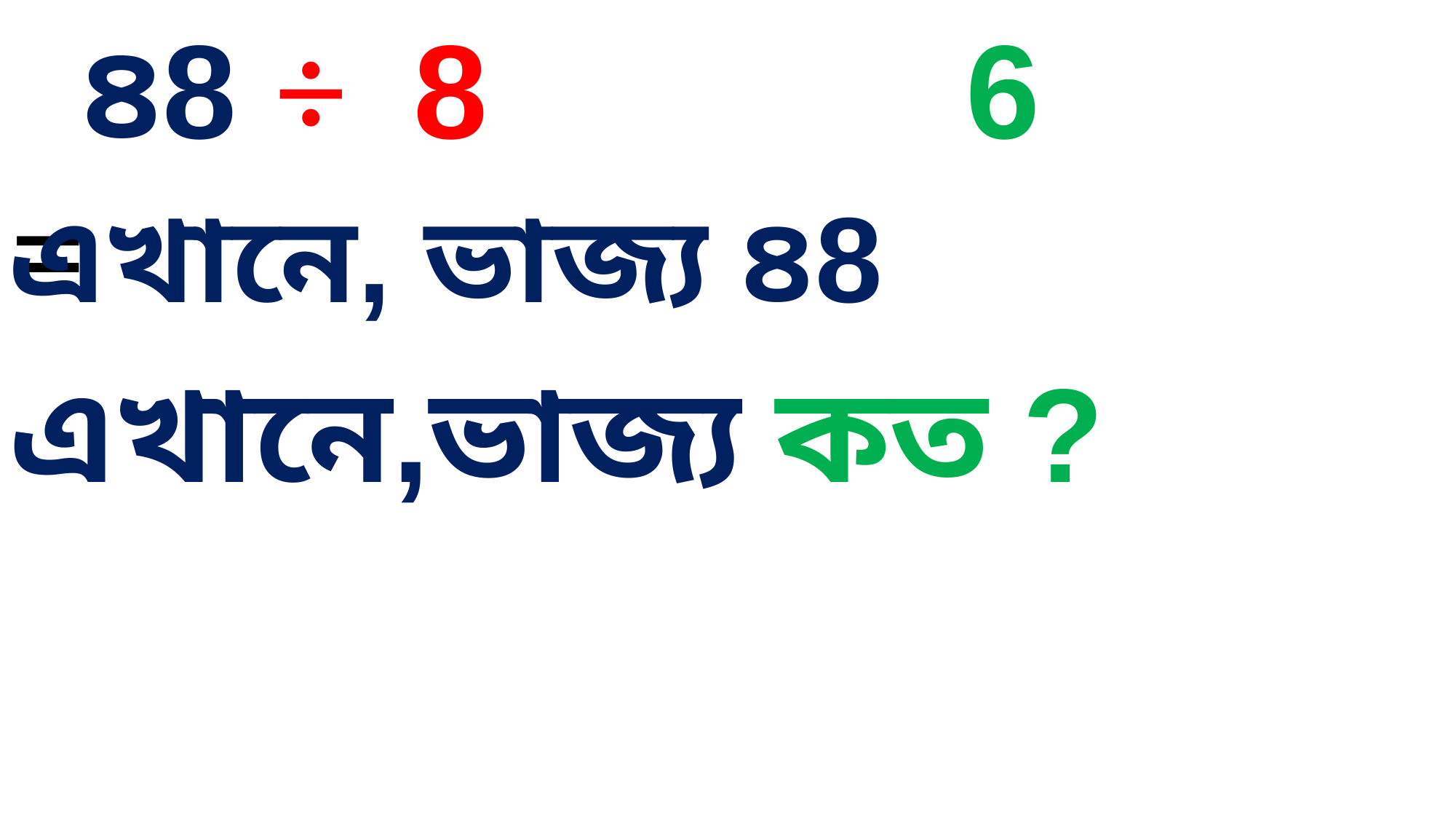

৪8 ÷  8       =
  6
এখানে, ভাজ্য ৪8
এখানে,ভাজ্য কত ?